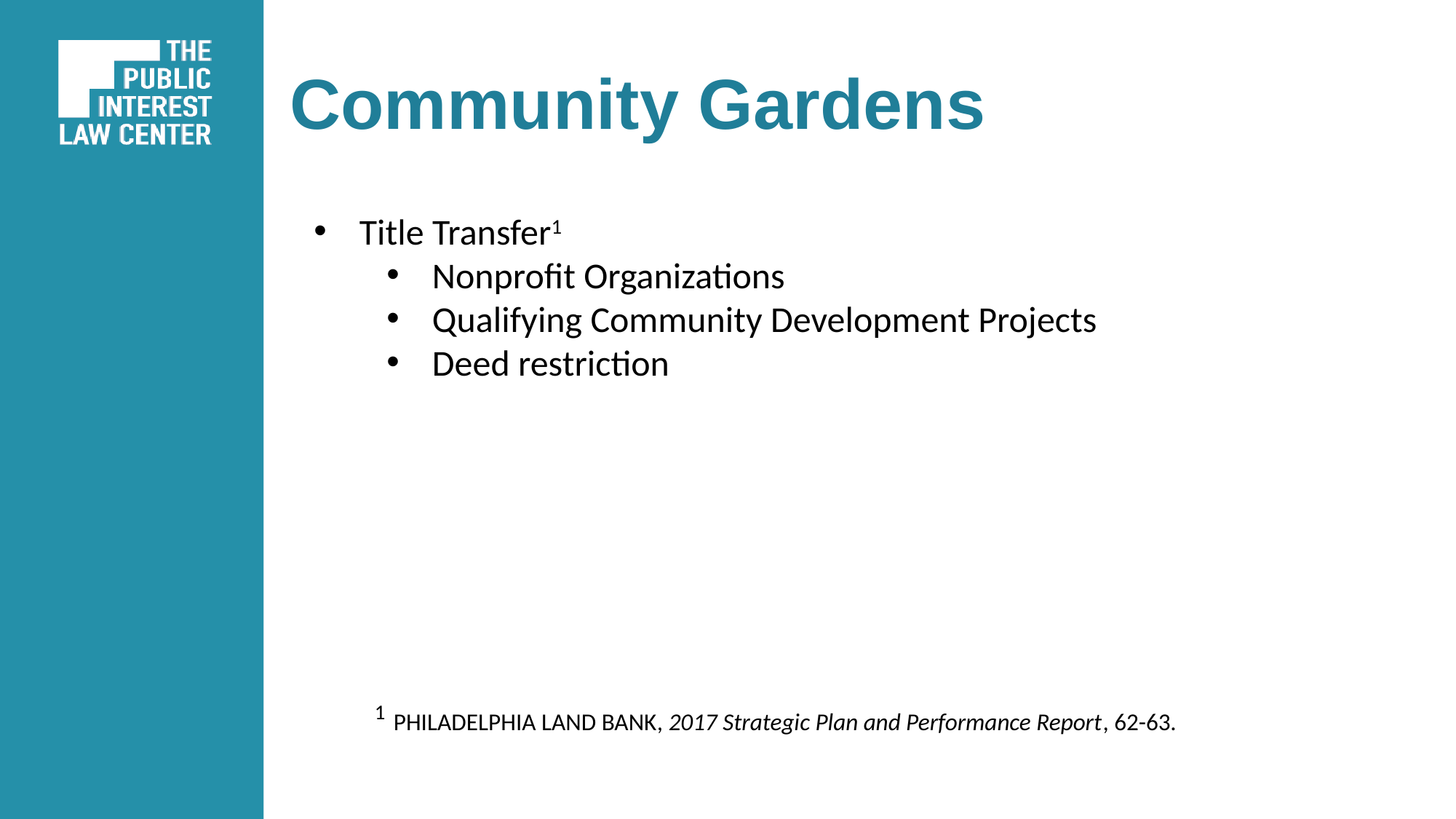

# Community Gardens
Title Transfer1
Nonprofit Organizations
Qualifying Community Development Projects
Deed restriction

1 Philadelphia Land Bank, 2017 Strategic Plan and Performance Report, 62-63.